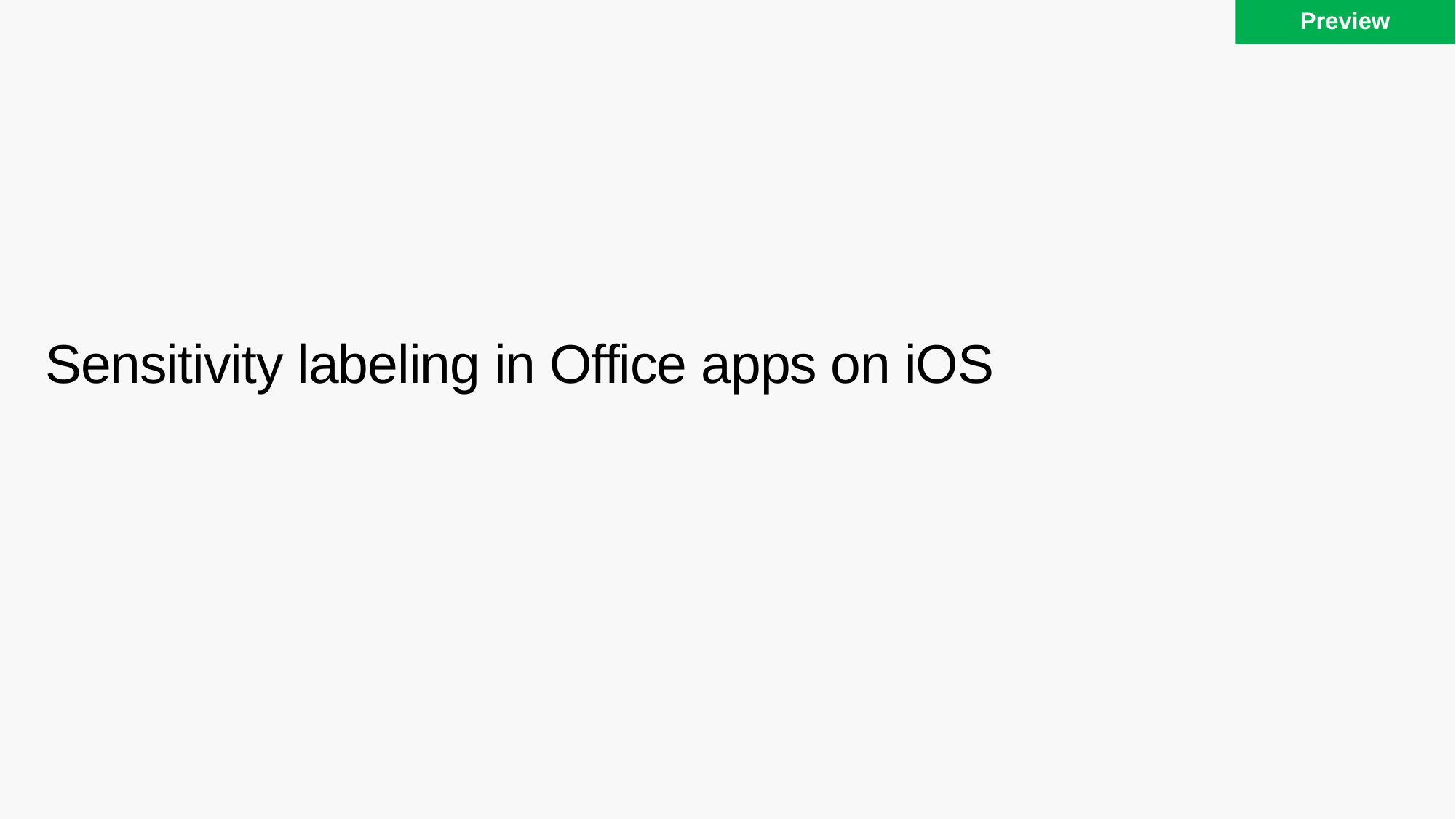

Preview
# Sensitivity labeling in Office apps on iOS